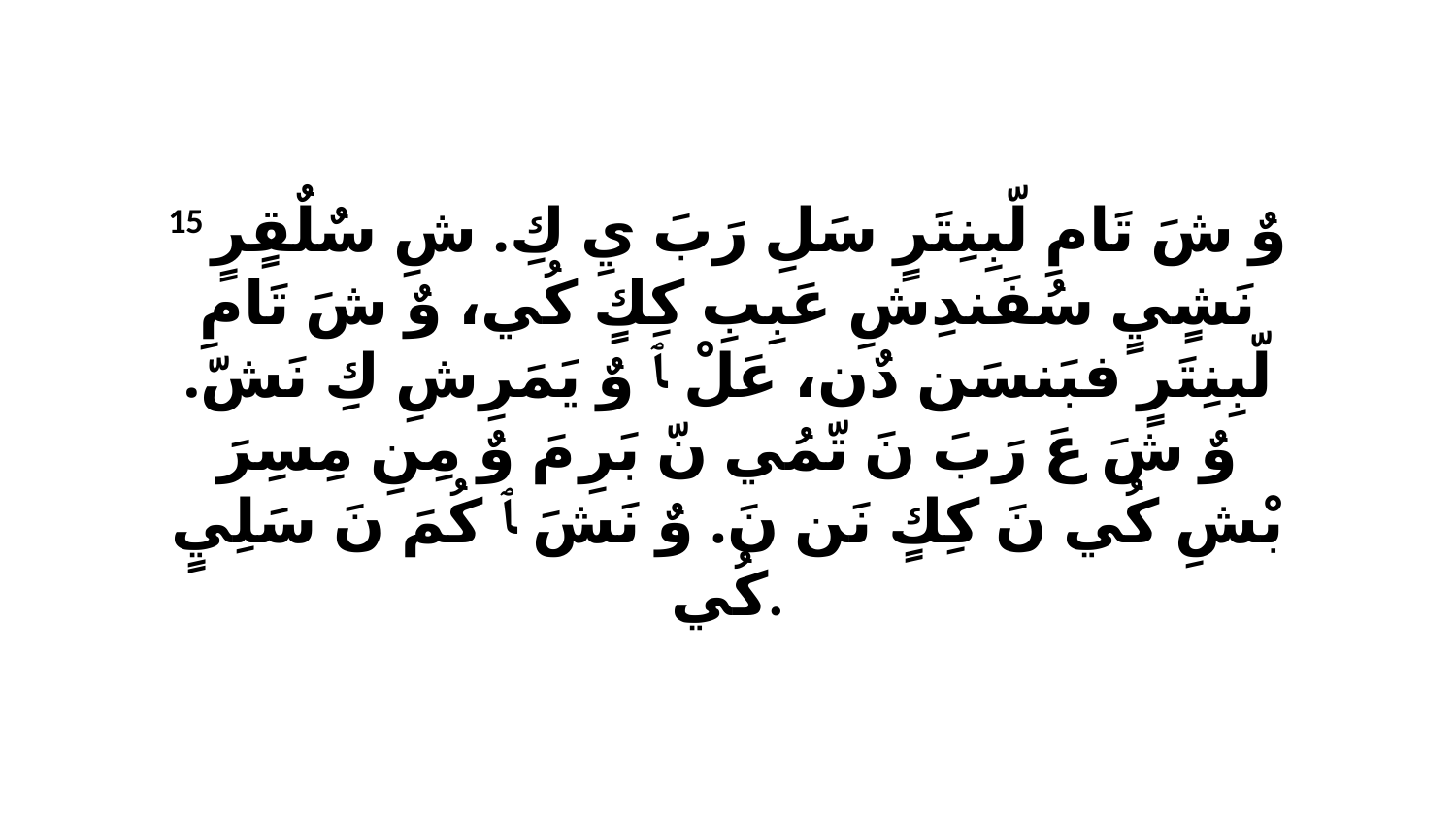

15 وٌ شَ تَامِ لّبِنِتَرٍ سَلِ رَبَ يِ كِ. شِ سٌلٌقٍرٍ نَشٍيٍ سُفَندِشِ عَبِبِ كِكٍ كُي، وٌ شَ تَامِ لّبِنِتَرٍ فبَنسَن دٌن، عَلْ ﭑ وٌ يَمَرِشِ كِ نَشّ. وٌ شَ عَ رَبَ نَ تّمُي نّ بَرِ مَ وٌ مِنِ مِسِرَ بْشِ كُي نَ كِكٍ نَن نَ. وٌ نَشَ ﭑ كُمَ نَ سَلِيٍ كُي.